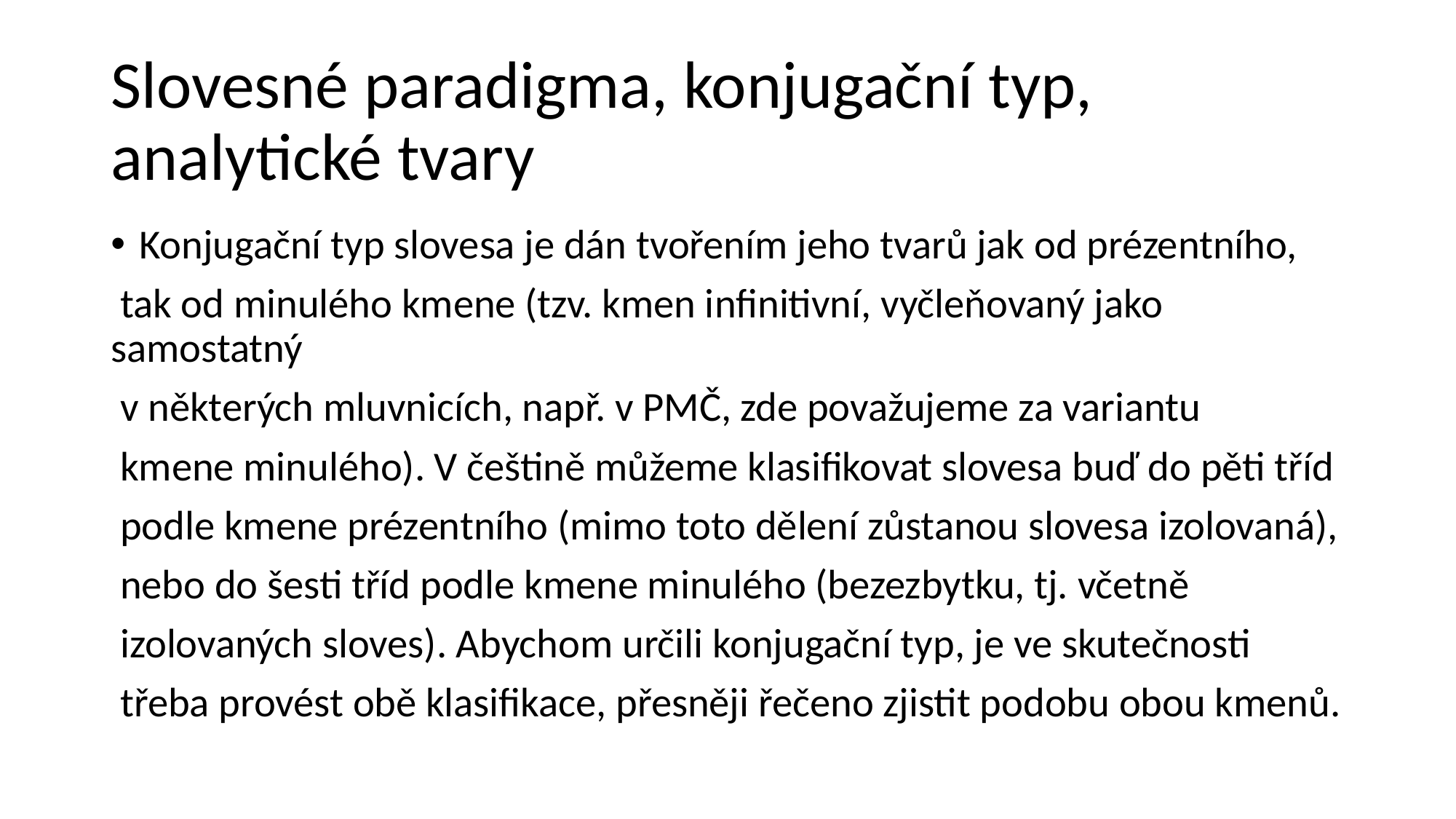

# Slovesné paradigma, konjugační typ, analytické tvary
Konjugační typ slovesa je dán tvořením jeho tvarů jak od prézentního,
 tak od minulého kmene (tzv. kmen infinitivní, vyčleňovaný jako samostatný
 v některých mluvnicích, např. v PMČ, zde považujeme za variantu
 kmene minulého). V češtině můžeme klasifikovat slovesa buď do pěti tříd
 podle kmene prézentního (mimo toto dělení zůstanou slovesa izolovaná),
 nebo do šesti tříd podle kmene minulého (bezezbytku, tj. včetně
 izolovaných sloves). Abychom určili konjugační typ, je ve skutečnosti
 třeba provést obě klasifikace, přesněji řečeno zjistit podobu obou kmenů.